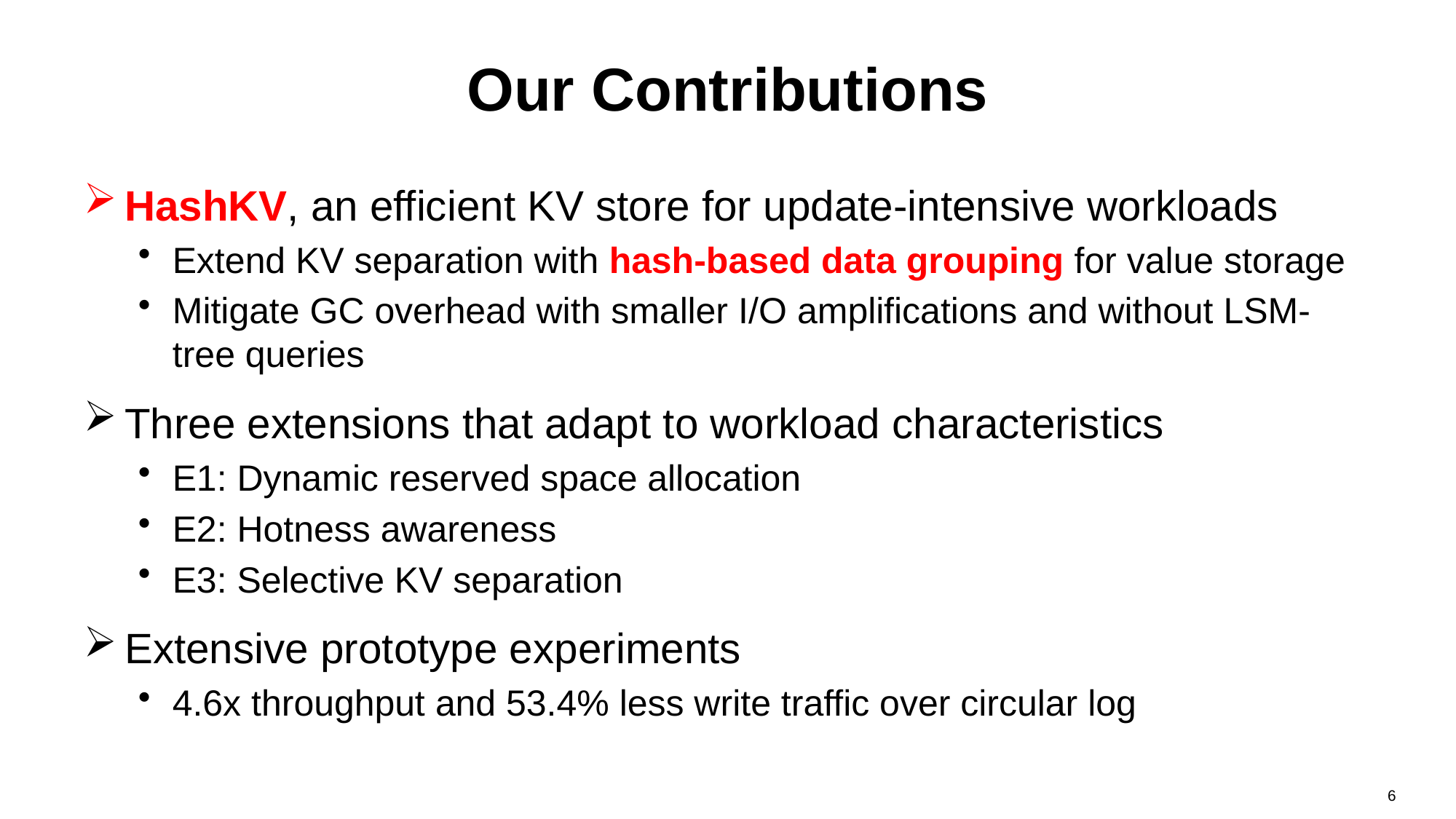

# Our Contributions
HashKV, an efficient KV store for update-intensive workloads
Extend KV separation with hash-based data grouping for value storage
Mitigate GC overhead with smaller I/O amplifications and without LSM-tree queries
Three extensions that adapt to workload characteristics
E1: Dynamic reserved space allocation
E2: Hotness awareness
E3: Selective KV separation
Extensive prototype experiments
4.6x throughput and 53.4% less write traffic over circular log

6